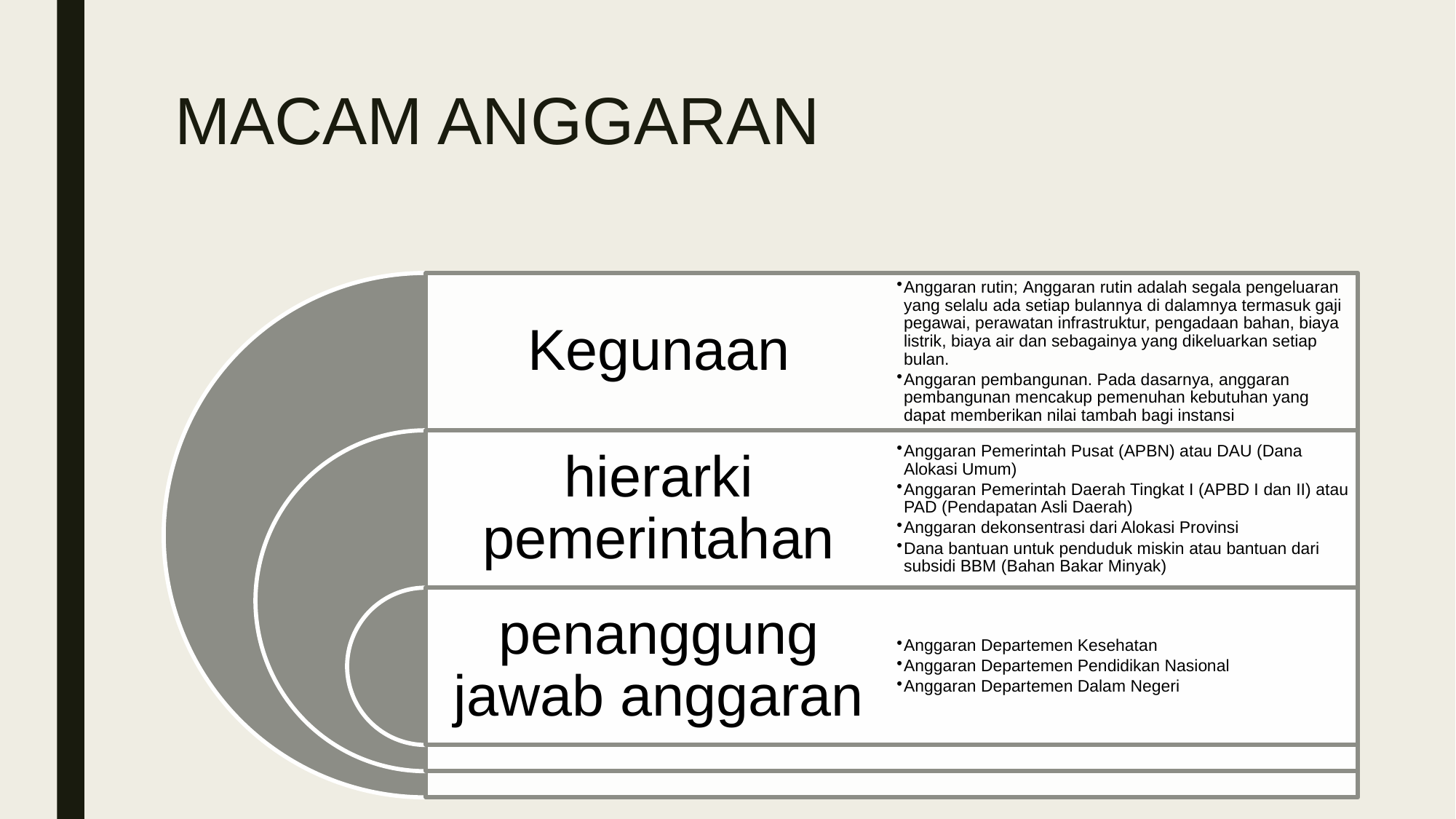

# MACAM ANGGARAN
Kegunaan
hierarki pemerintahan
penanggung jawab anggaran
Anggaran rutin; Anggaran rutin adalah segala pengeluaran yang selalu ada setiap bulannya di dalamnya termasuk gaji pegawai, perawatan infrastruktur, pengadaan bahan, biaya listrik, biaya air dan sebagainya yang dikeluarkan setiap bulan.
Anggaran pembangunan. Pada dasarnya, anggaran pembangunan mencakup pemenuhan kebutuhan yang dapat memberikan nilai tambah bagi instansi
Anggaran Pemerintah Pusat (APBN) atau DAU (Dana Alokasi Umum)
Anggaran Pemerintah Daerah Tingkat I (APBD I dan II) atau PAD (Pendapatan Asli Daerah)
Anggaran dekonsentrasi dari Alokasi Provinsi
Dana bantuan untuk penduduk miskin atau bantuan dari subsidi BBM (Bahan Bakar Minyak)
Anggaran Departemen Kesehatan
Anggaran Departemen Pendidikan Nasional
Anggaran Departemen Dalam Negeri